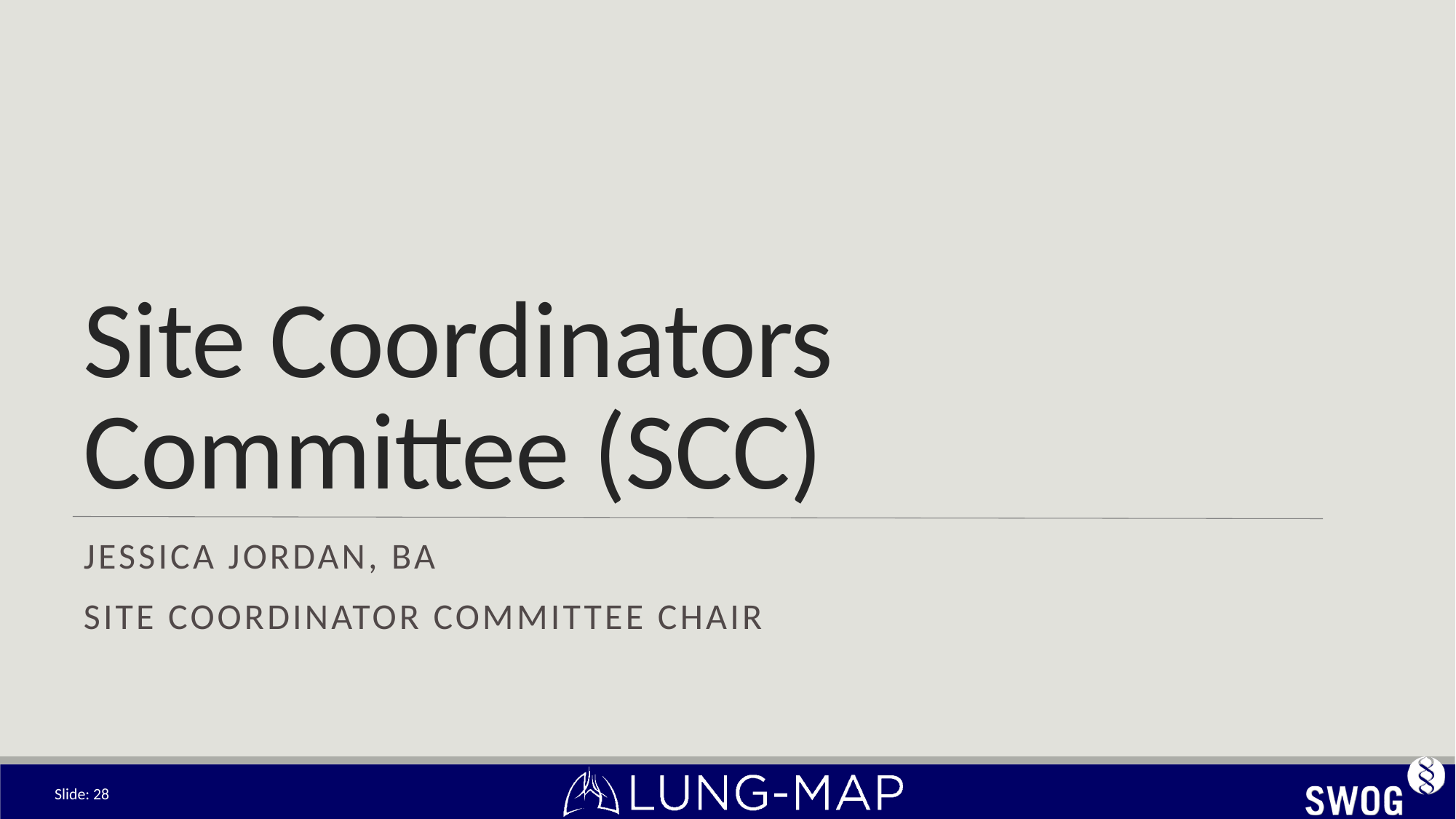

# Site Coordinators Committee (SCC)
Jessica Jordan, BA
Site Coordinator Committee Chair

Slide: 28